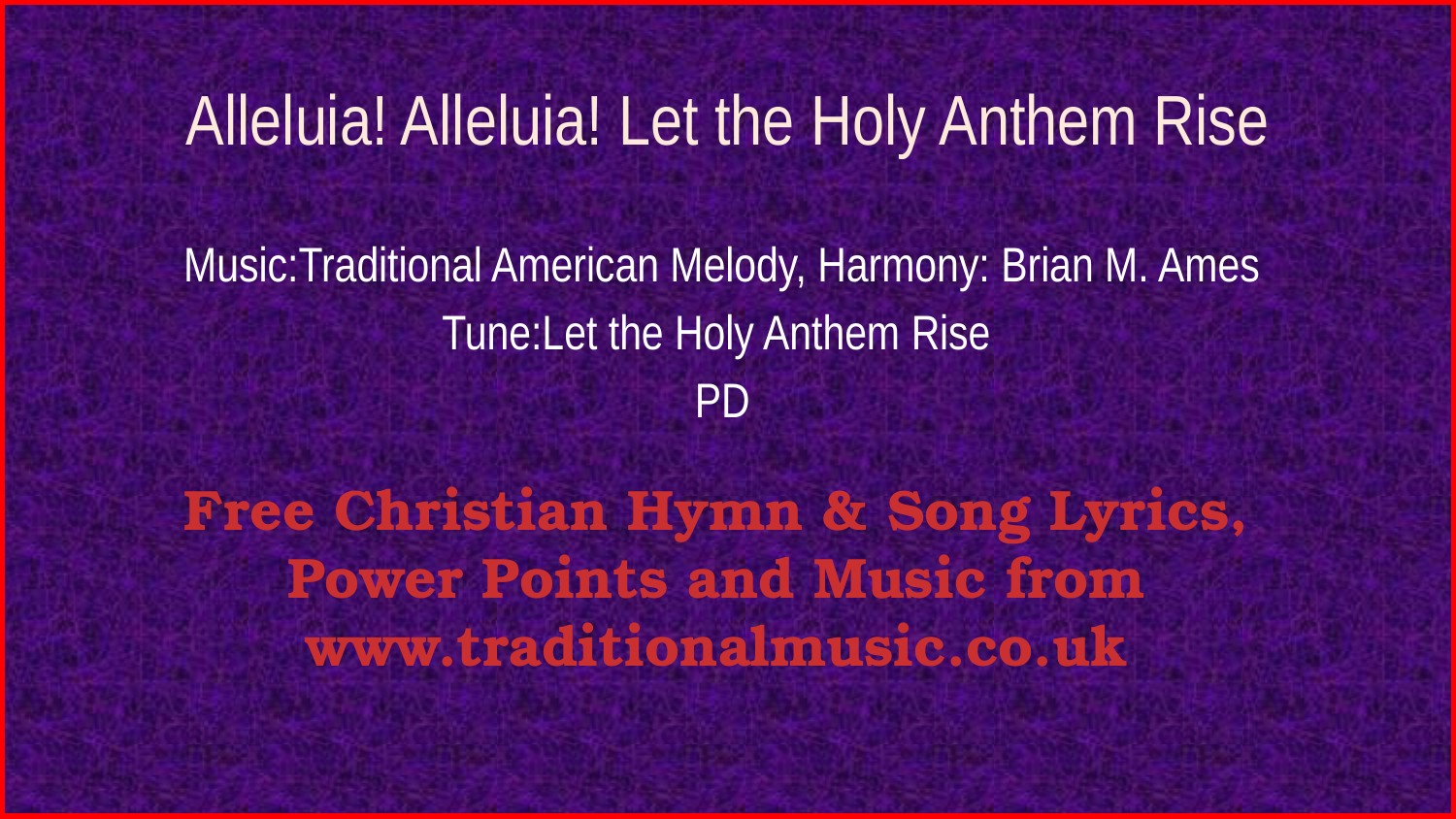

# Alleluia! Alleluia! Let the Holy Anthem Rise
Music:Traditional American Melody, Harmony: Brian M. Ames
Tune:Let the Holy Anthem Rise
PD